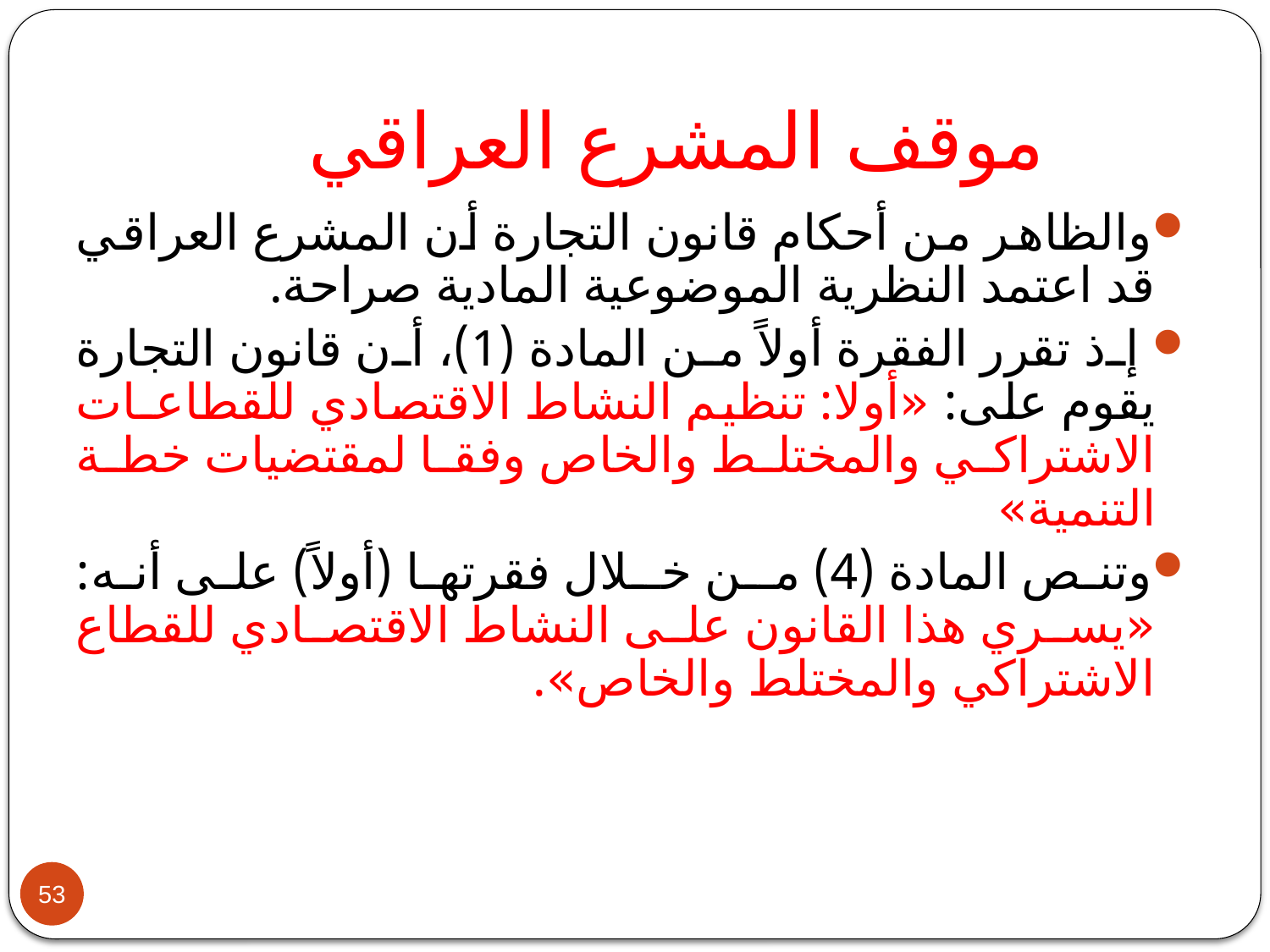

# موقف المشرع العراقي
والظاهر من أحكام قانون التجارة أن المشرع العراقي قد اعتمد النظرية الموضوعية المادية صراحة.
 إذ تقرر الفقرة أولاً من المادة (1)، أن قانون التجارة يقوم على: «أولا: تنظيم النشاط الاقتصادي للقطاعـات الاشتراكي والمختلط والخاص وفقا لمقتضيات خطة التنمية»
وتنص المادة (4) مـن خـلال فقرتها (أولاً) على أنه: «يسري هذا القانون على النشاط الاقتصادي للقطاع الاشتراكي والمختلط والخاص».
53